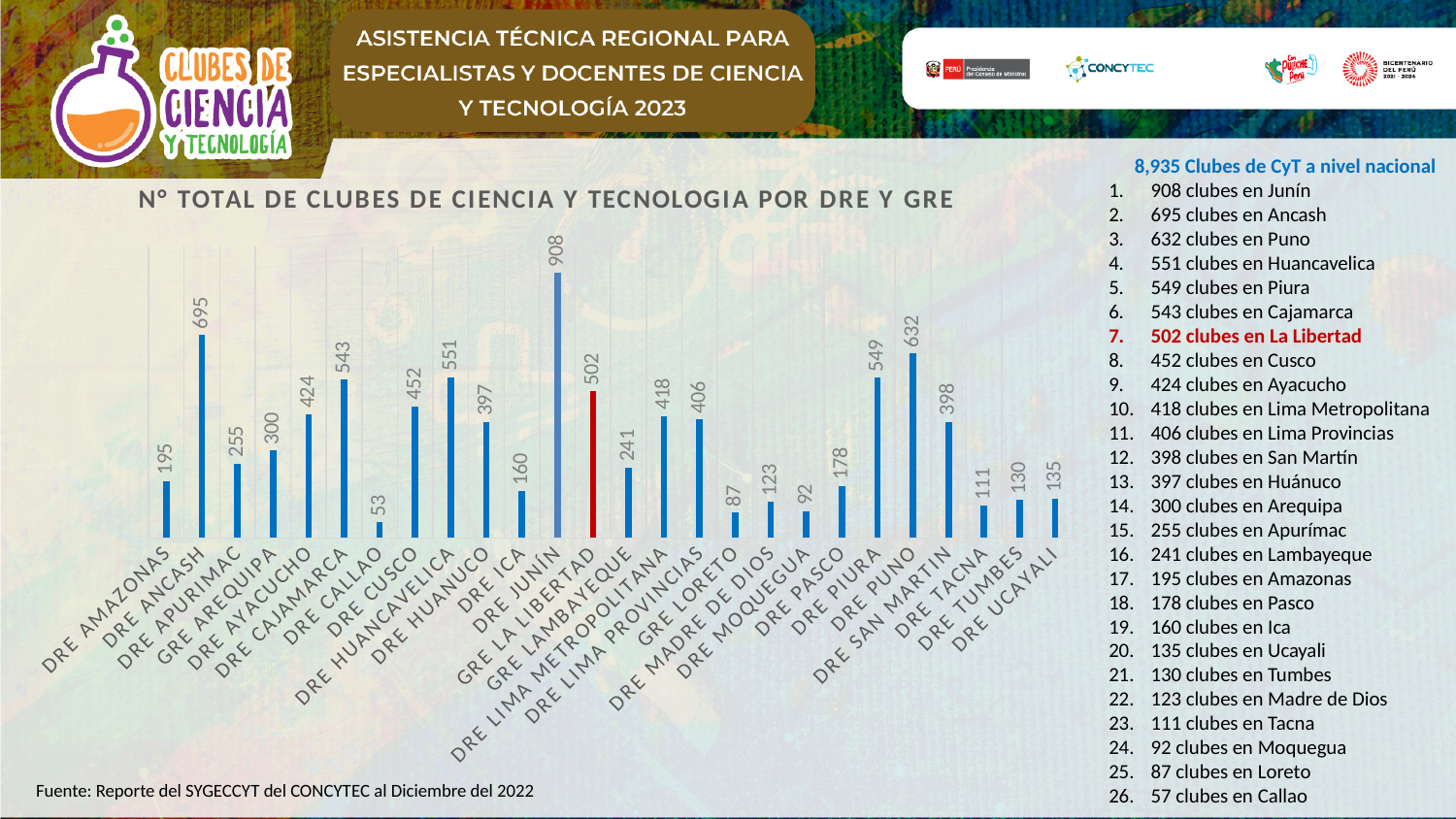

8,935 Clubes de CyT a nivel nacional
908 clubes en Junín
695 clubes en Ancash
632 clubes en Puno
551 clubes en Huancavelica
549 clubes en Piura
543 clubes en Cajamarca
502 clubes en La Libertad
452 clubes en Cusco
424 clubes en Ayacucho
418 clubes en Lima Metropolitana
406 clubes en Lima Provincias
398 clubes en San Martín
397 clubes en Huánuco
300 clubes en Arequipa
255 clubes en Apurímac
241 clubes en Lambayeque
195 clubes en Amazonas
178 clubes en Pasco
160 clubes en Ica
135 clubes en Ucayali
130 clubes en Tumbes
123 clubes en Madre de Dios
111 clubes en Tacna
92 clubes en Moquegua
87 clubes en Loreto
57 clubes en Callao

### Chart: N° TOTAL DE CLUBES DE CIENCIA Y TECNOLOGIA POR DRE Y GRE

| Category | N° TOTAL DE CLUBES DE CIENCIA Y TECNOLOGIA |
|---|---|
| DRE AMAZONAS | 195.0 |
| DRE ANCASH | 695.0 |
| DRE APURIMAC | 255.0 |
| GRE AREQUIPA | 300.0 |
| DRE AYACUCHO | 424.0 |
| DRE CAJAMARCA | 543.0 |
| DRE CALLAO | 53.0 |
| DRE CUSCO | 452.0 |
| DRE HUANCAVELICA | 551.0 |
| DRE HUANUCO | 397.0 |
| DRE ICA | 160.0 |
| DRE JUNÍN | 908.0 |
| GRE LA LIBERTAD | 502.0 |
| GRE LAMBAYEQUE | 241.0 |
| DRE LIMA METROPOLITANA | 418.0 |
| DRE LIMA PROVINCIAS | 406.0 |
| GRE LORETO | 87.0 |
| DRE MADRE DE DIOS | 123.0 |
| DRE MOQUEGUA | 92.0 |
| DRE PASCO | 178.0 |
| DRE PIURA | 549.0 |
| DRE PUNO | 632.0 |
| DRE SAN MARTIN | 398.0 |
| DRE TACNA | 111.0 |
| DRE TUMBES | 130.0 |
| DRE UCAYALI | 135.0 |
Fuente: Reporte del SYGECCYT del CONCYTEC al Diciembre del 2022
“Fuente: SIGECCYT-diciembre del 2022”